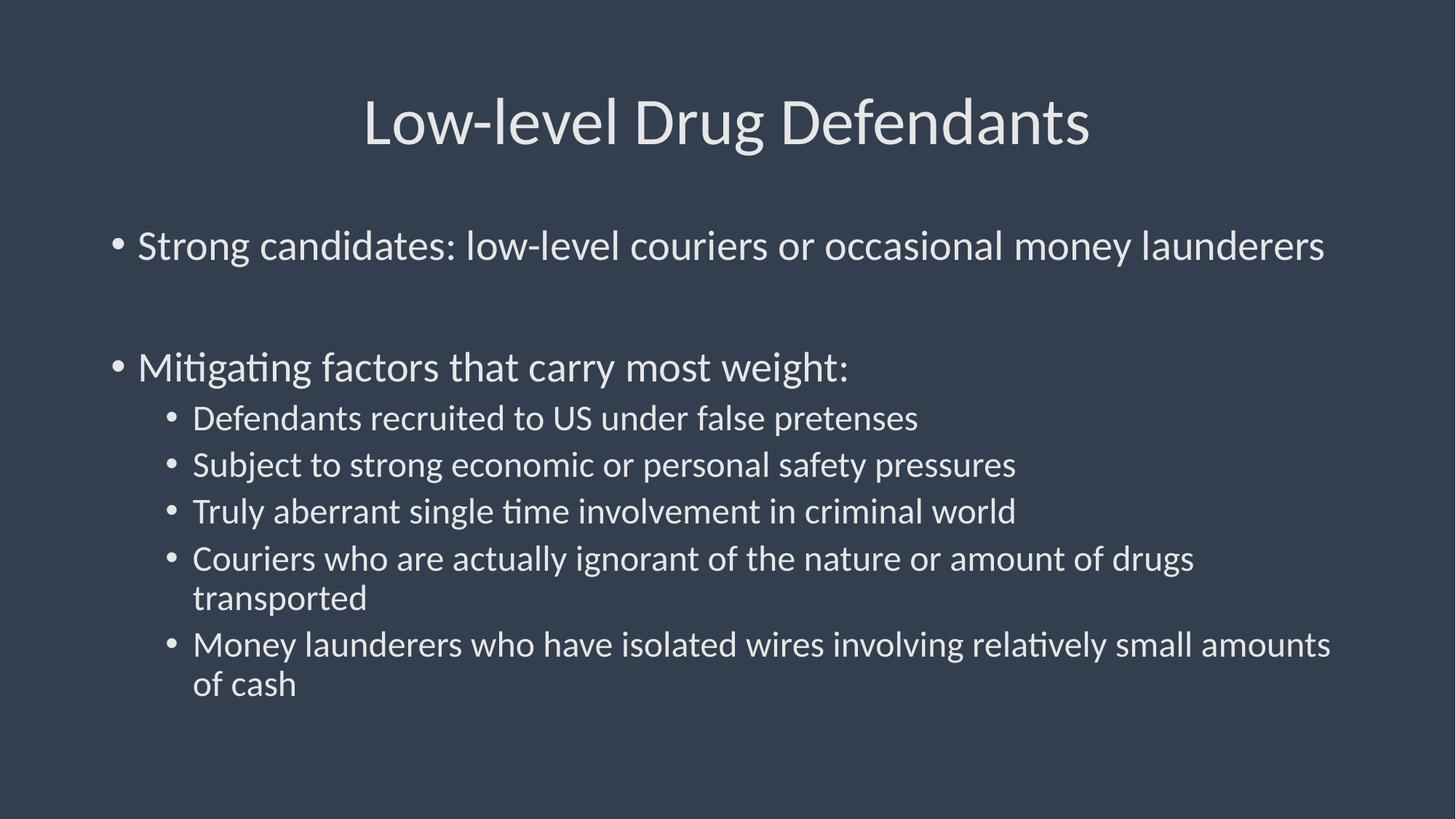

# Low-level Drug Defendants
Strong candidates: low-level couriers or occasional money launderers

Mitigating factors that carry most weight:
Defendants recruited to US under false pretenses
Subject to strong economic or personal safety pressures
Truly aberrant single time involvement in criminal world
Couriers who are actually ignorant of the nature or amount of drugs transported
Money launderers who have isolated wires involving relatively small amounts of cash